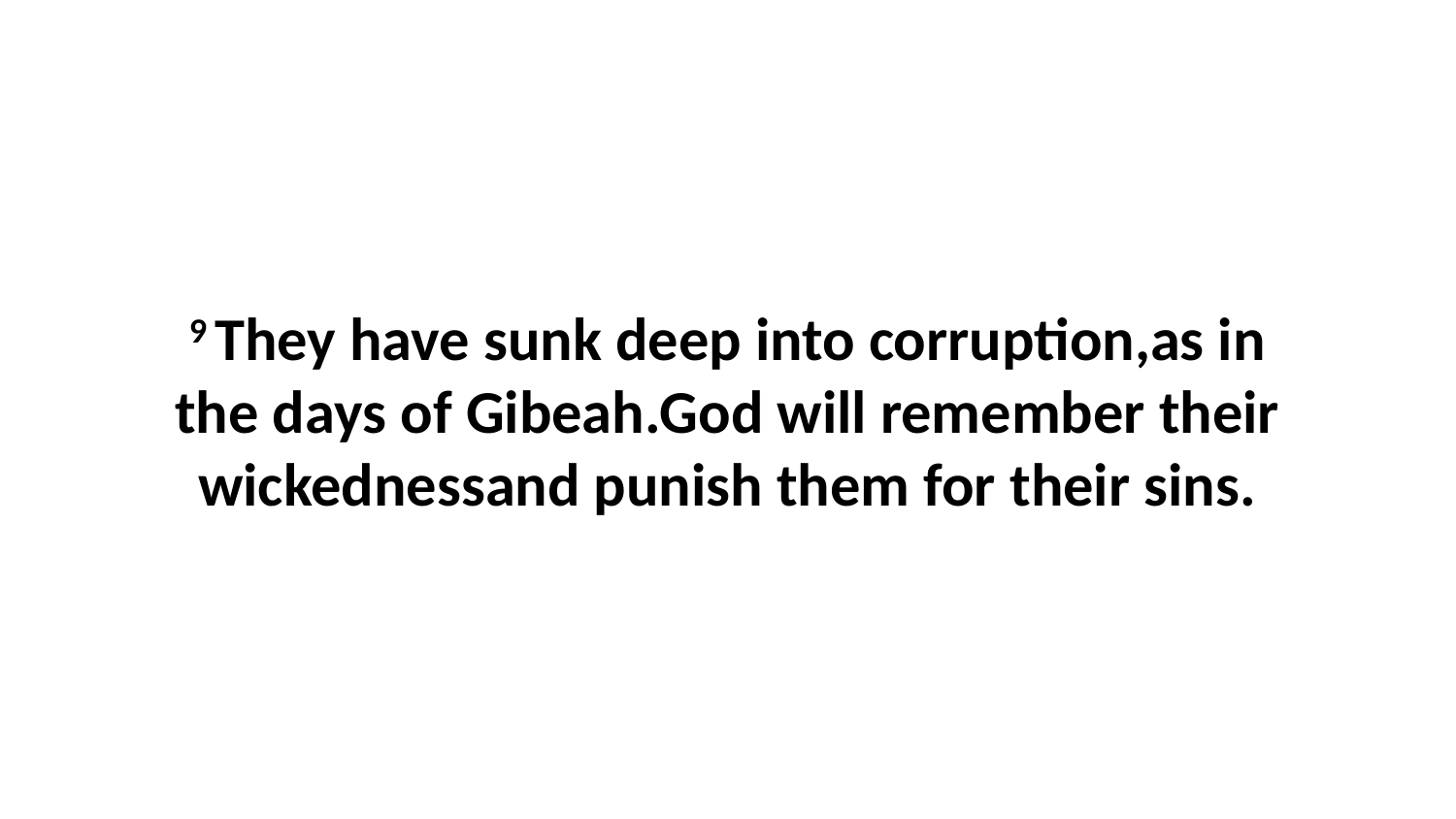

9 They have sunk deep into corruption,as in the days of Gibeah.God will remember their wickednessand punish them for their sins.